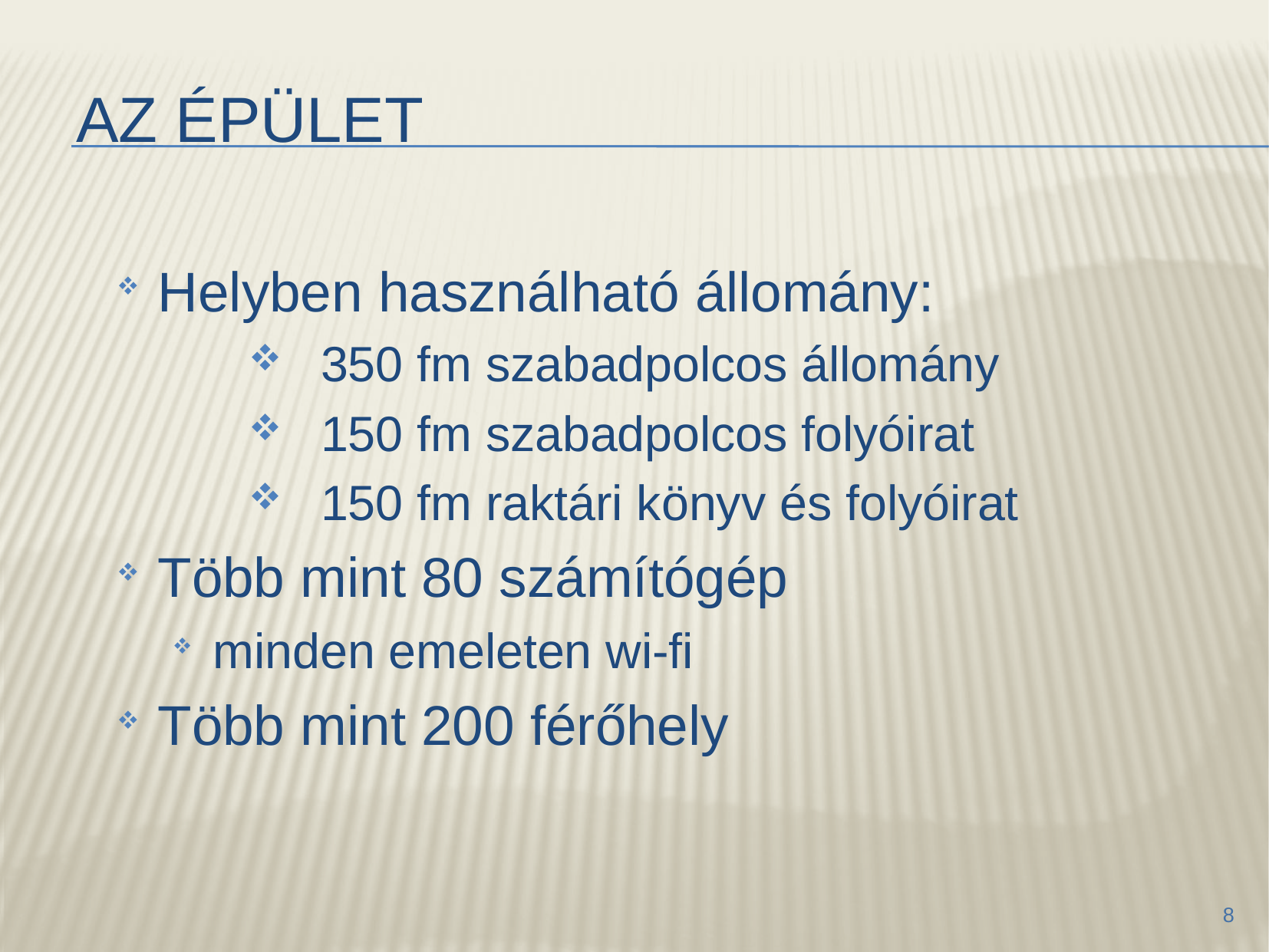

# Az épület
Helyben használható állomány:
350 fm szabadpolcos állomány
150 fm szabadpolcos folyóirat
150 fm raktári könyv és folyóirat
Több mint 80 számítógép
minden emeleten wi-fi
Több mint 200 férőhely
8